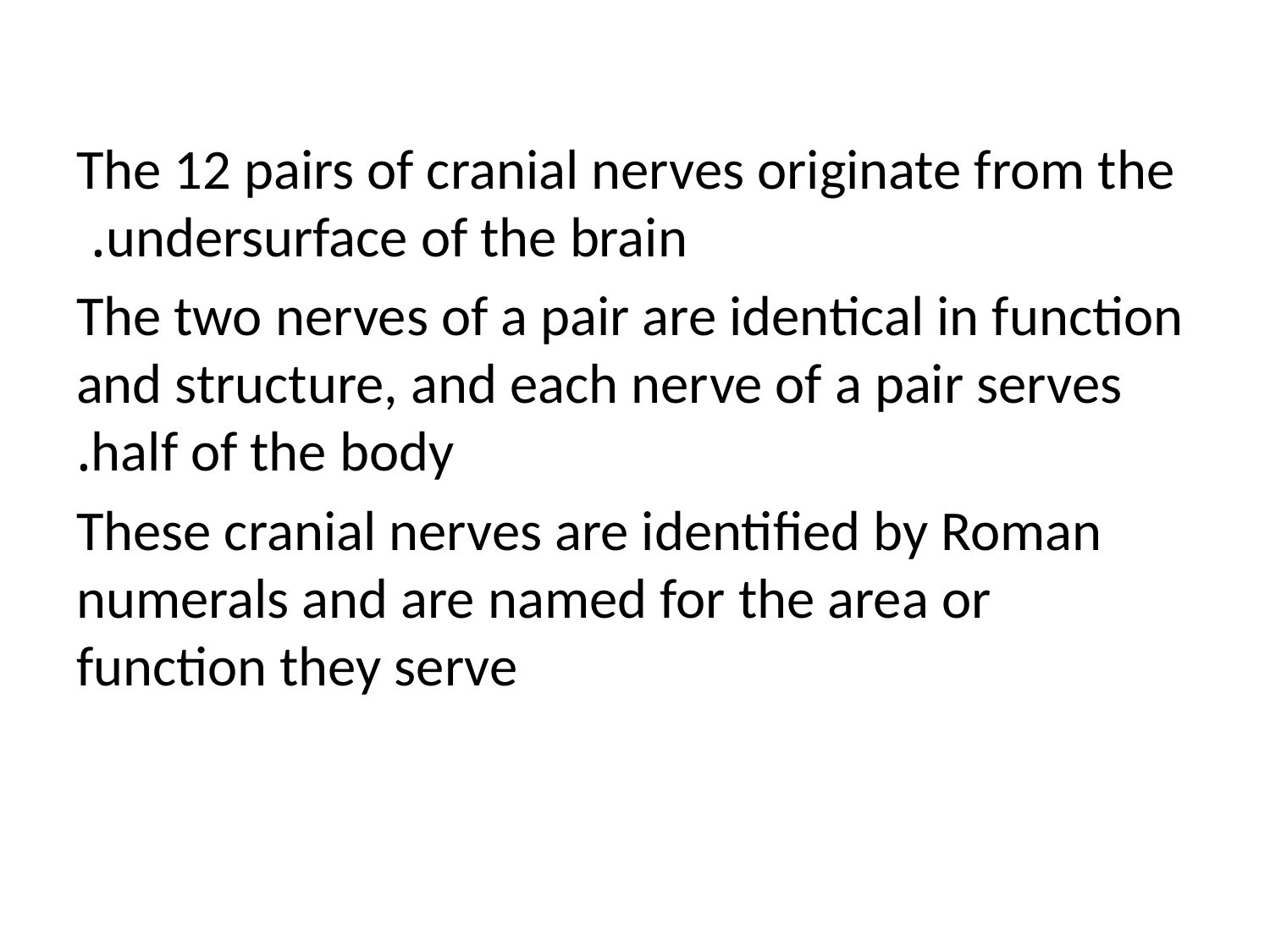

The 12 pairs of cranial nerves originate from the undersurface of the brain.
The two nerves of a pair are identical in function and structure, and each nerve of a pair serves half of the body.
These cranial nerves are identified by Roman numerals and are named for the area or function they serve